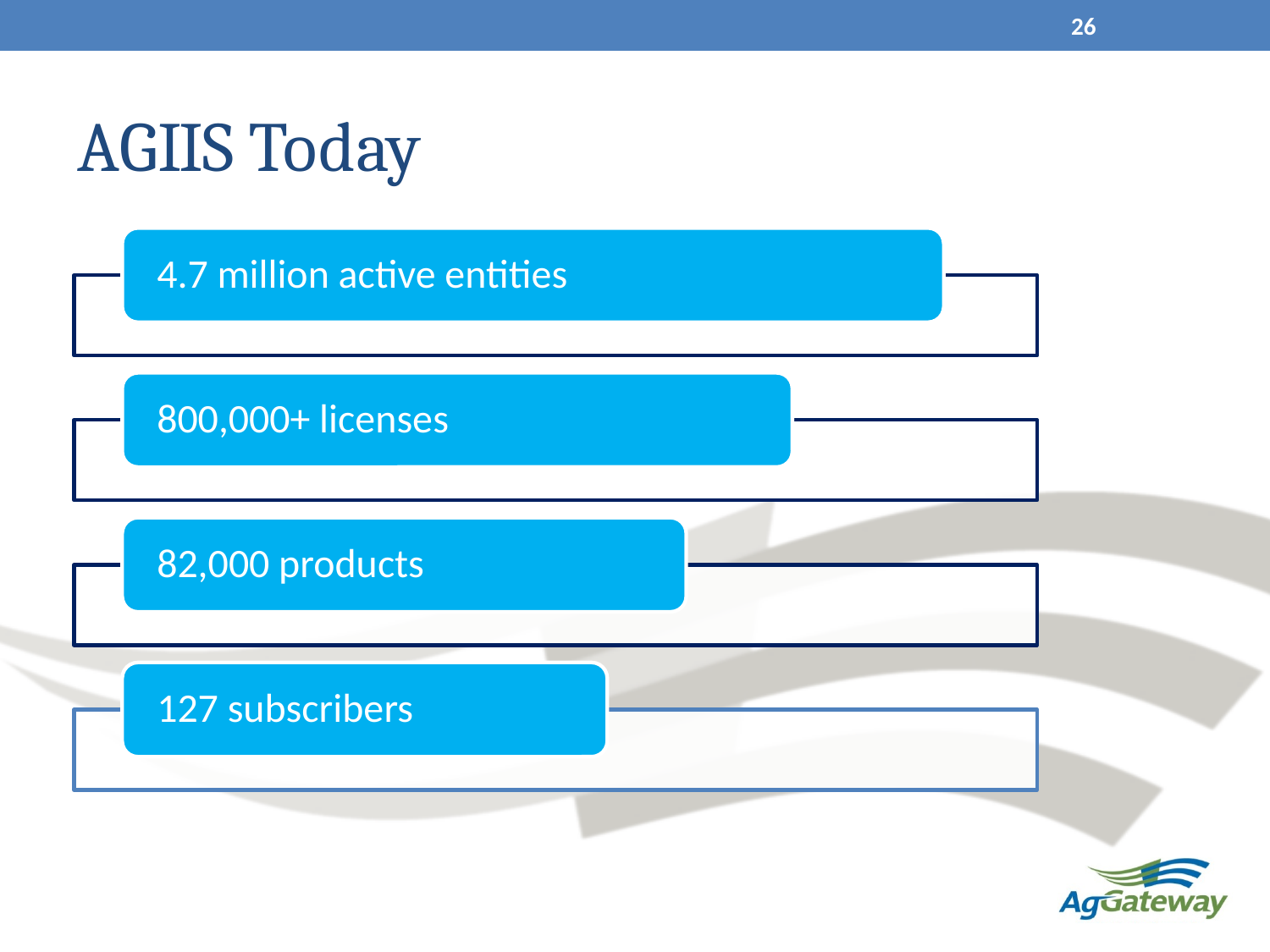

26
# AGIIS Today
4.7 million active entities
800,000+ licenses
82,000 products
127 subscribers
26